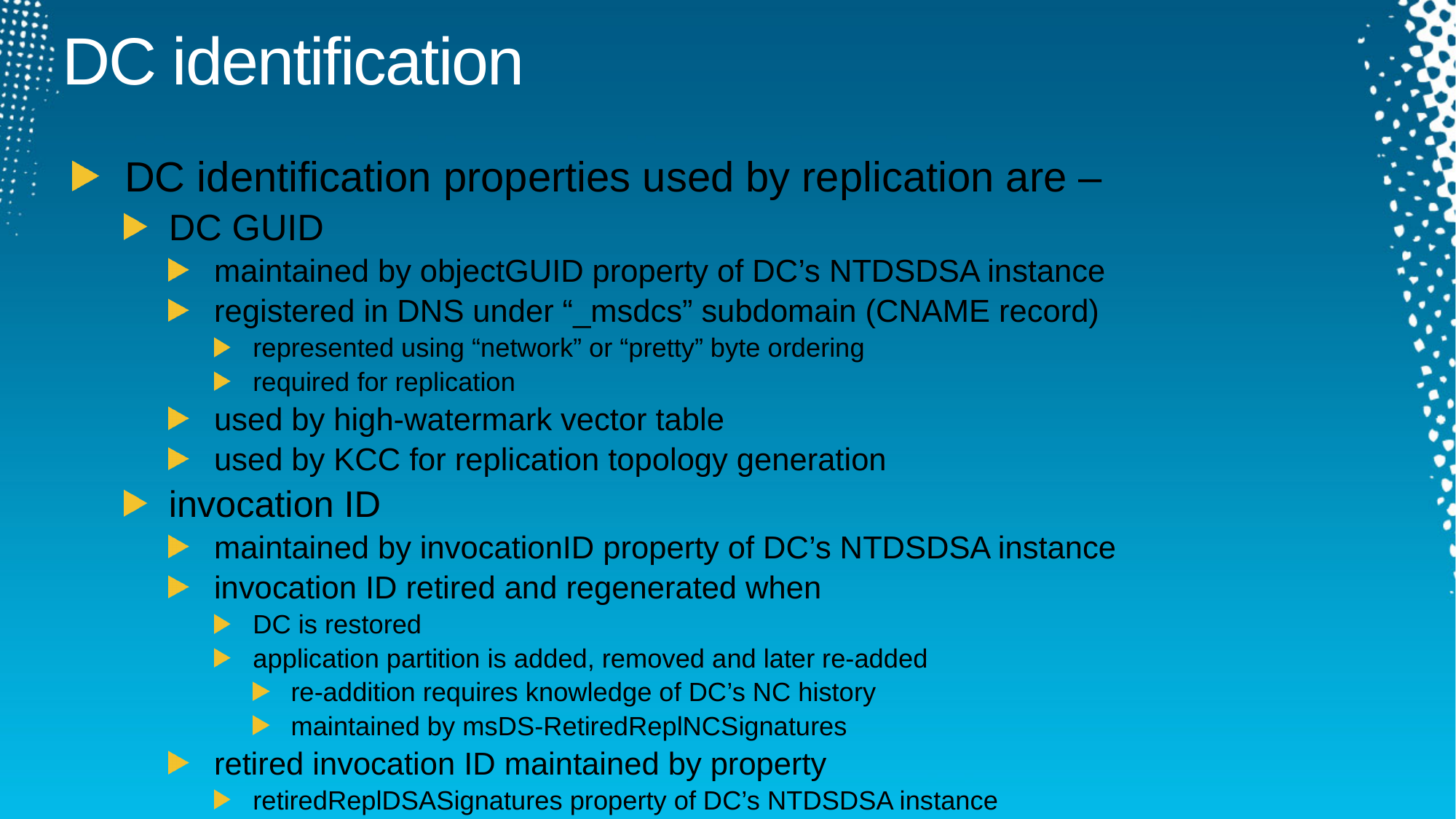

# DC identification
DC identification properties used by replication are –
DC GUID
maintained by objectGUID property of DC’s NTDSDSA instance
registered in DNS under “_msdcs” subdomain (CNAME record)
represented using “network” or “pretty” byte ordering
required for replication
used by high-watermark vector table
used by KCC for replication topology generation
invocation ID
maintained by invocationID property of DC’s NTDSDSA instance
invocation ID retired and regenerated when
DC is restored
application partition is added, removed and later re-added
re-addition requires knowledge of DC’s NC history
maintained by msDS-RetiredReplNCSignatures
retired invocation ID maintained by property
retiredReplDSASignatures property of DC’s NTDSDSA instance